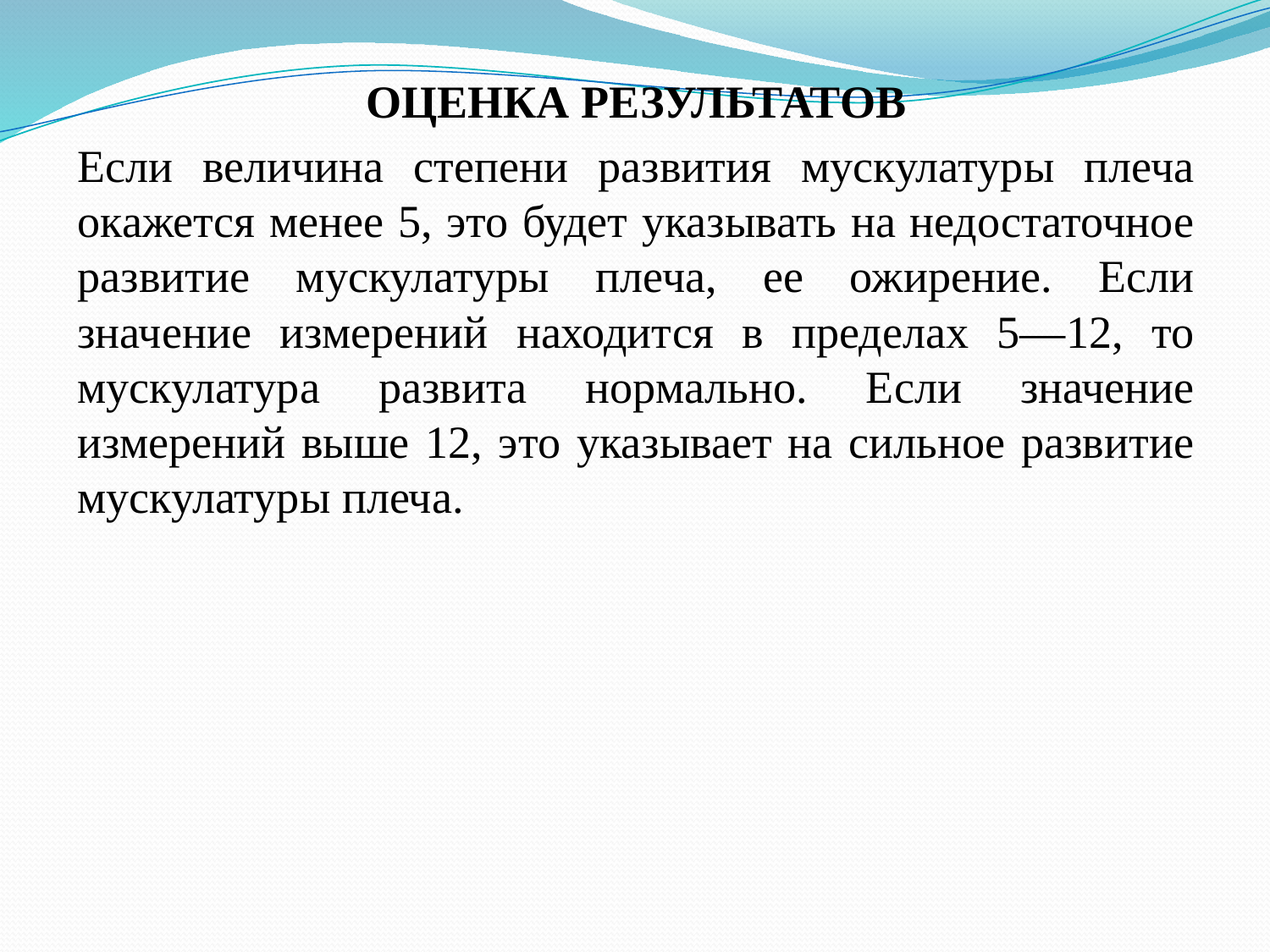

#
ОЦЕНКА РЕЗУЛЬТАТОВ
Если величина степени развития мускулатуры плеча окажется менее 5, это будет указывать на недостаточное развитие мускулатуры плеча, ее ожирение. Если значение измерений находится в пределах 5—12, то мускулатура развита нормально. Если значение измерений выше 12, это указывает на сильное развитие мускулатуры плеча.